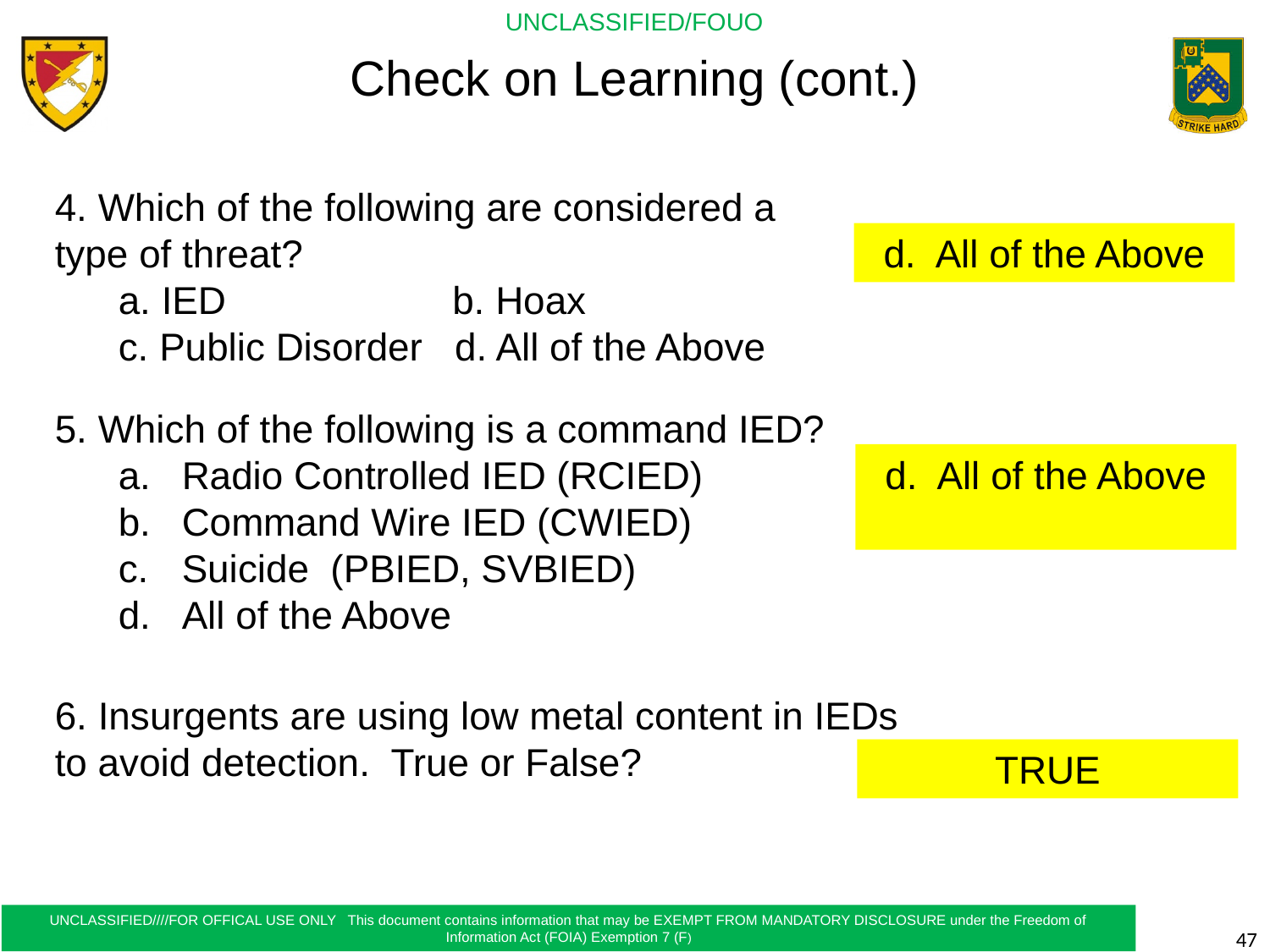

Check on Learning (cont.)
4. Which of the following are considered a type of threat?
	a. IED                     b. Hoax
	c. Public Disorder   d. All of the Above
d.  All of the Above
5. Which of the following is a command IED?
Radio Controlled IED (RCIED)
Command Wire IED (CWIED)
Suicide  (PBIED, SVBIED)
All of the Above
d.  All of the Above

6. Insurgents are using low metal content in IEDs to avoid detection.  True or False?

TRUE
47